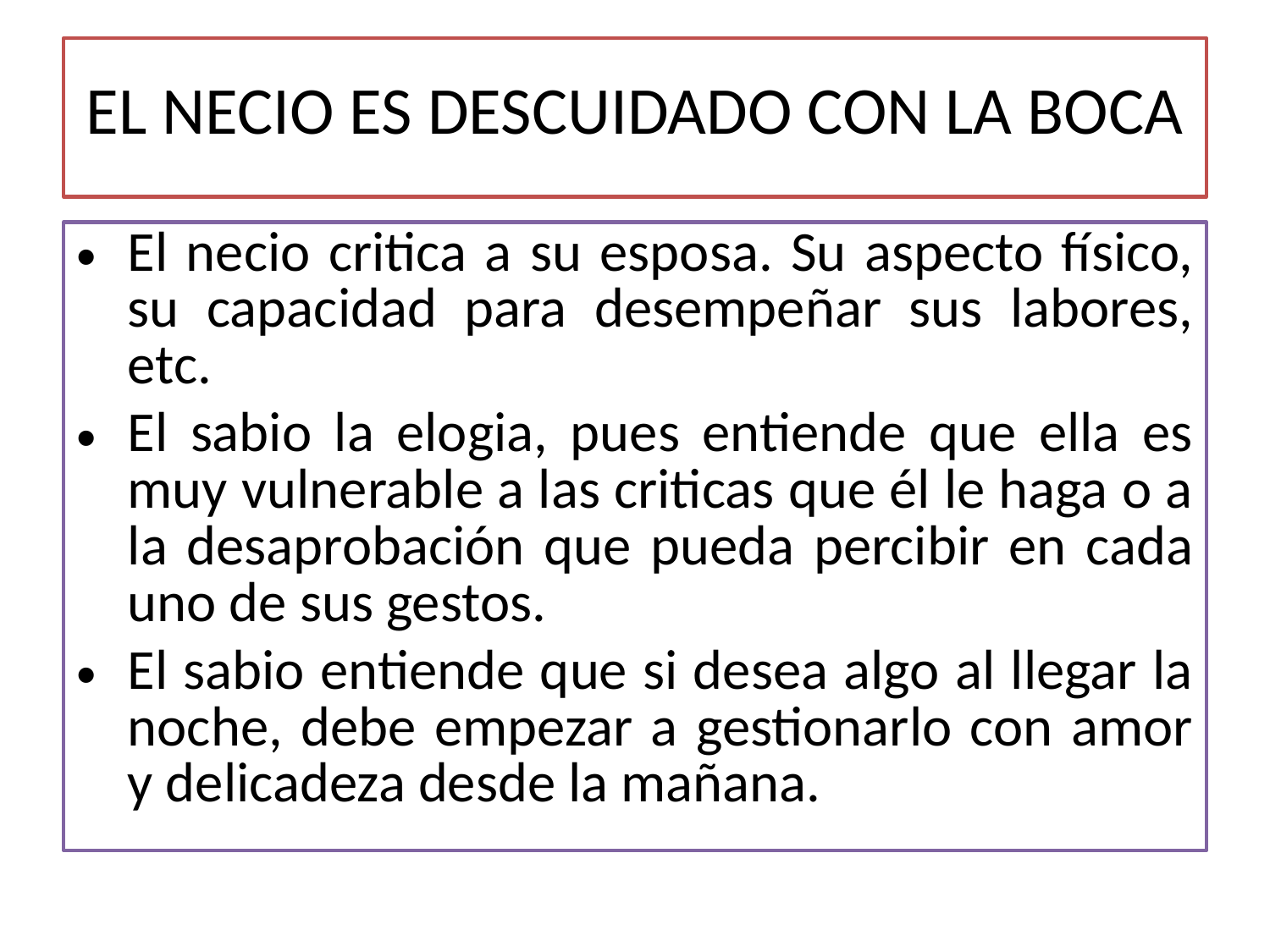

# EL NECIO ES DESCUIDADO CON LA BOCA
El necio critica a su esposa. Su aspecto físico, su capacidad para desempeñar sus labores, etc.
El sabio la elogia, pues entiende que ella es muy vulnerable a las criticas que él le haga o a la desaprobación que pueda percibir en cada uno de sus gestos.
El sabio entiende que si desea algo al llegar la noche, debe empezar a gestionarlo con amor y delicadeza desde la mañana.